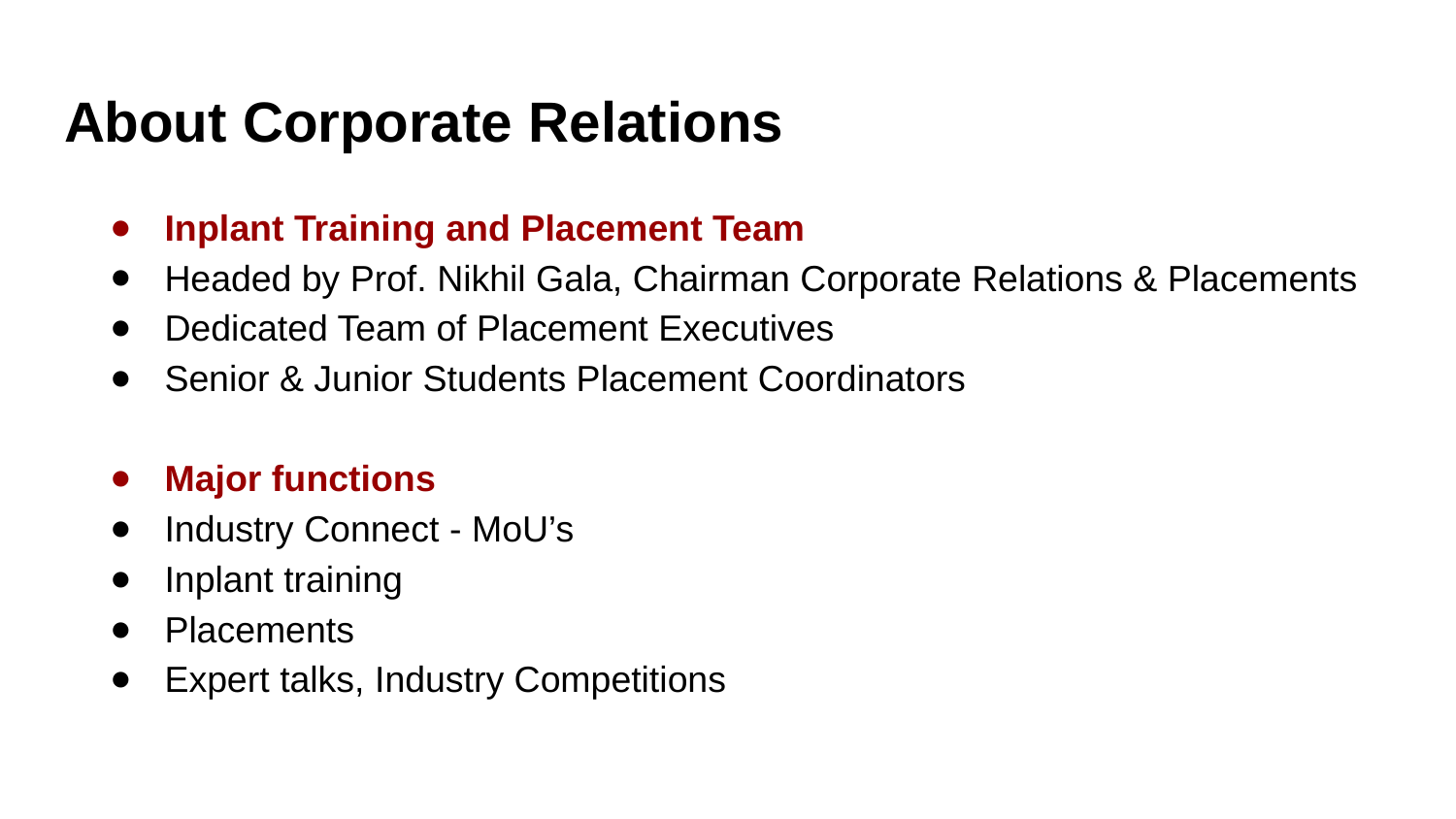

# About Corporate Relations
Inplant Training and Placement Team
Headed by Prof. Nikhil Gala, Chairman Corporate Relations & Placements
Dedicated Team of Placement Executives
Senior & Junior Students Placement Coordinators

Major functions
Industry Connect - MoU’s
Inplant training
Placements
Expert talks, Industry Competitions